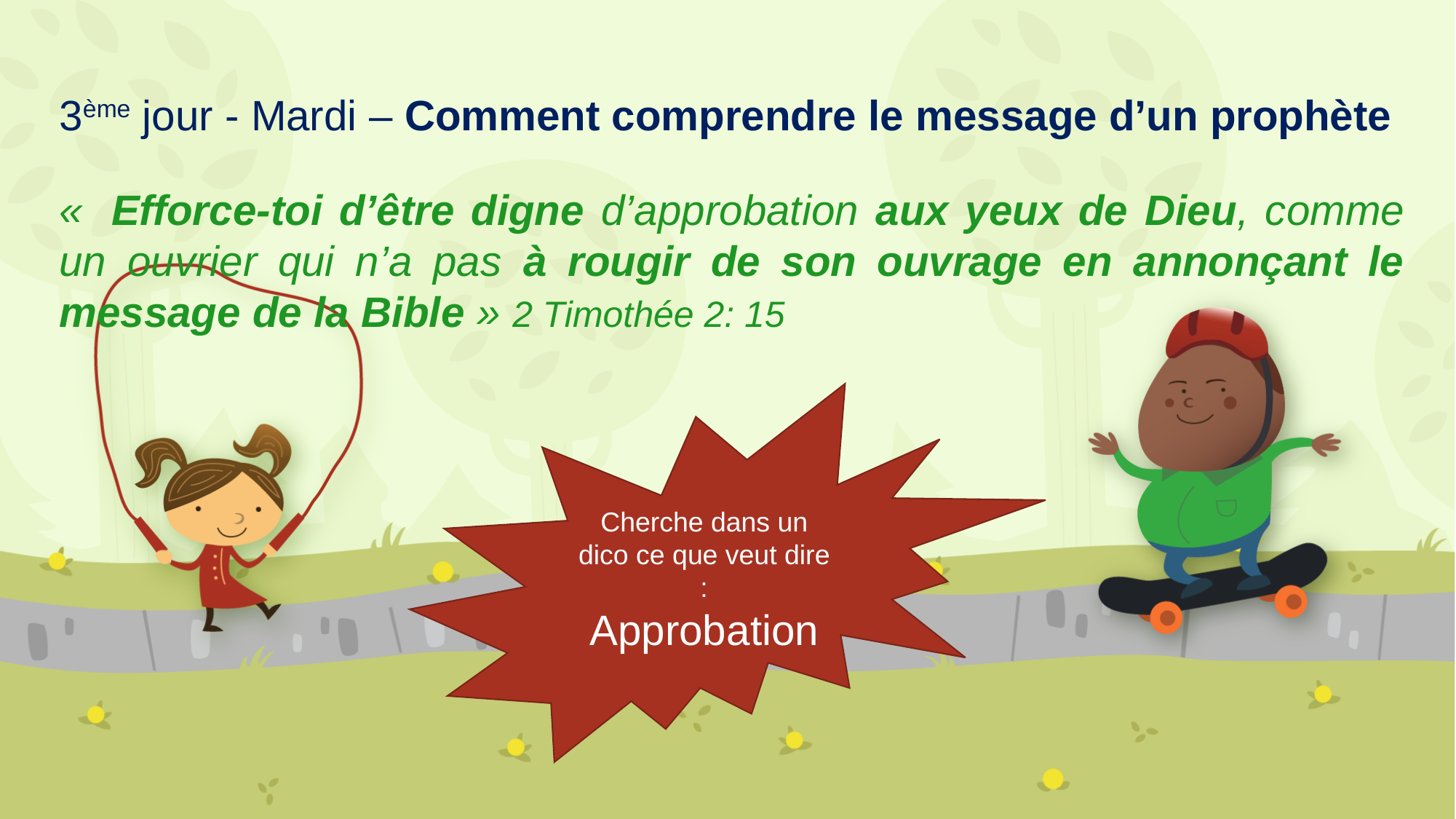

3ème jour - Mardi – Comment comprendre le message d’un prophète

«  Efforce-toi d’être digne d’approbation aux yeux de Dieu, comme un ouvrier qui n’a pas à rougir de son ouvrage en annonçant le message de la Bible » 2 Timothée 2: 15
Cherche dans un dico ce que veut dire :
Approbation